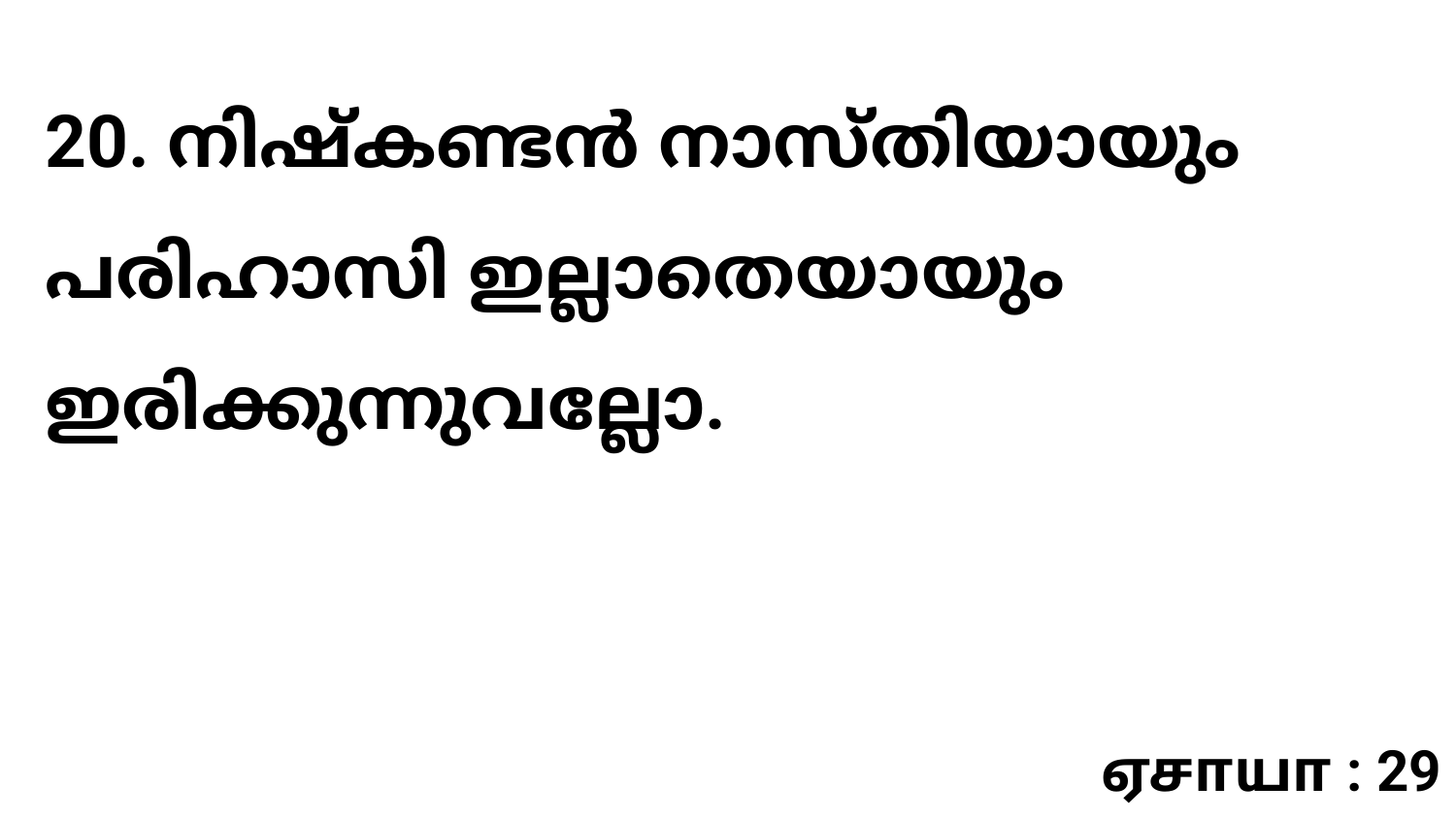

20. നിഷ്കണ്ടൻ നാസ്തിയായും പരിഹാസി ഇല്ലാതെയായും ഇരിക്കുന്നുവല്ലോ.
ஏசாயா : 29